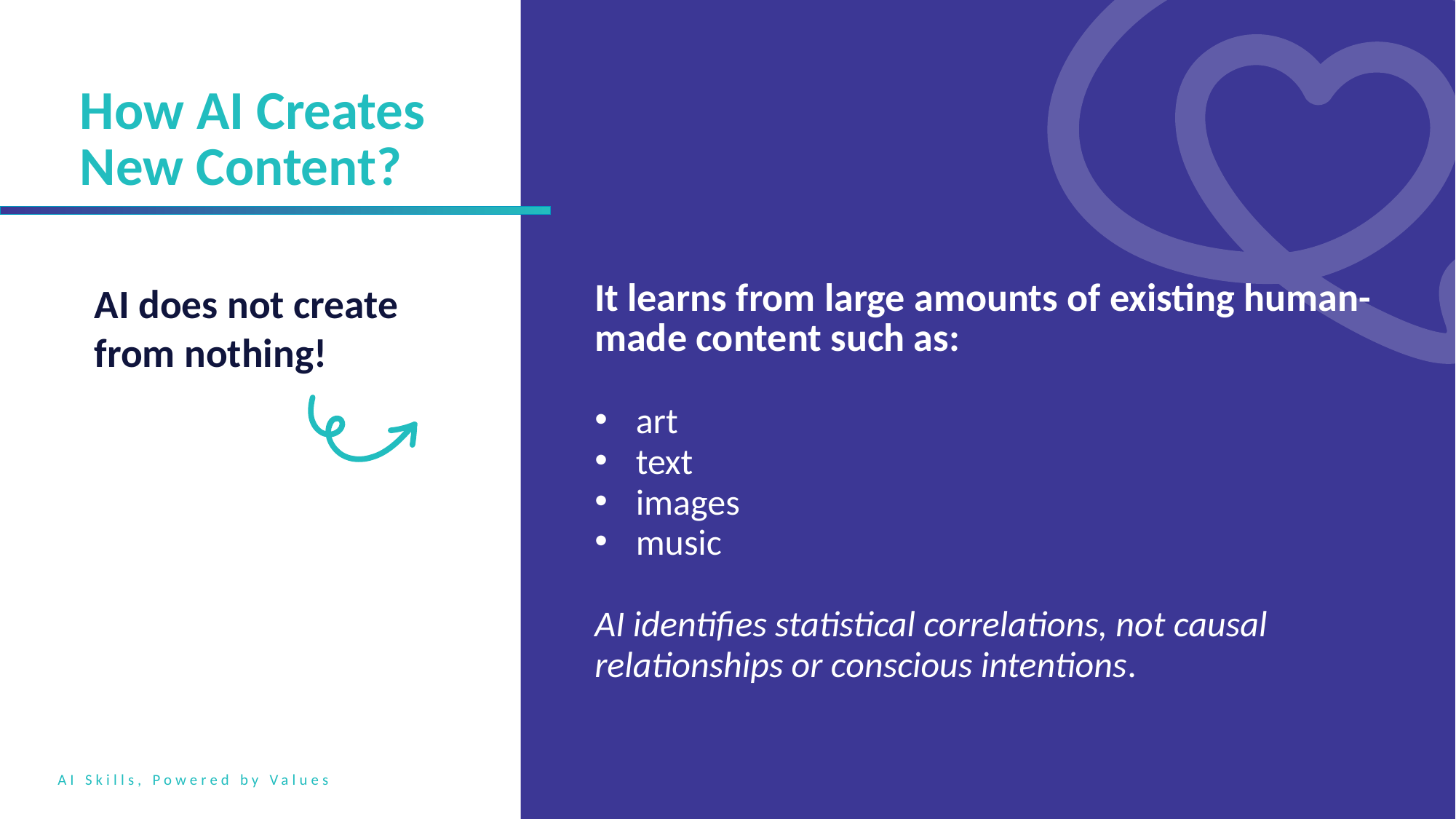

How AI Creates New Content?

AI does not create from nothing!

It learns from large amounts of existing human-made content such as:

art
text
images
music

AI identifies statistical correlations, not causal relationships or conscious intentions.